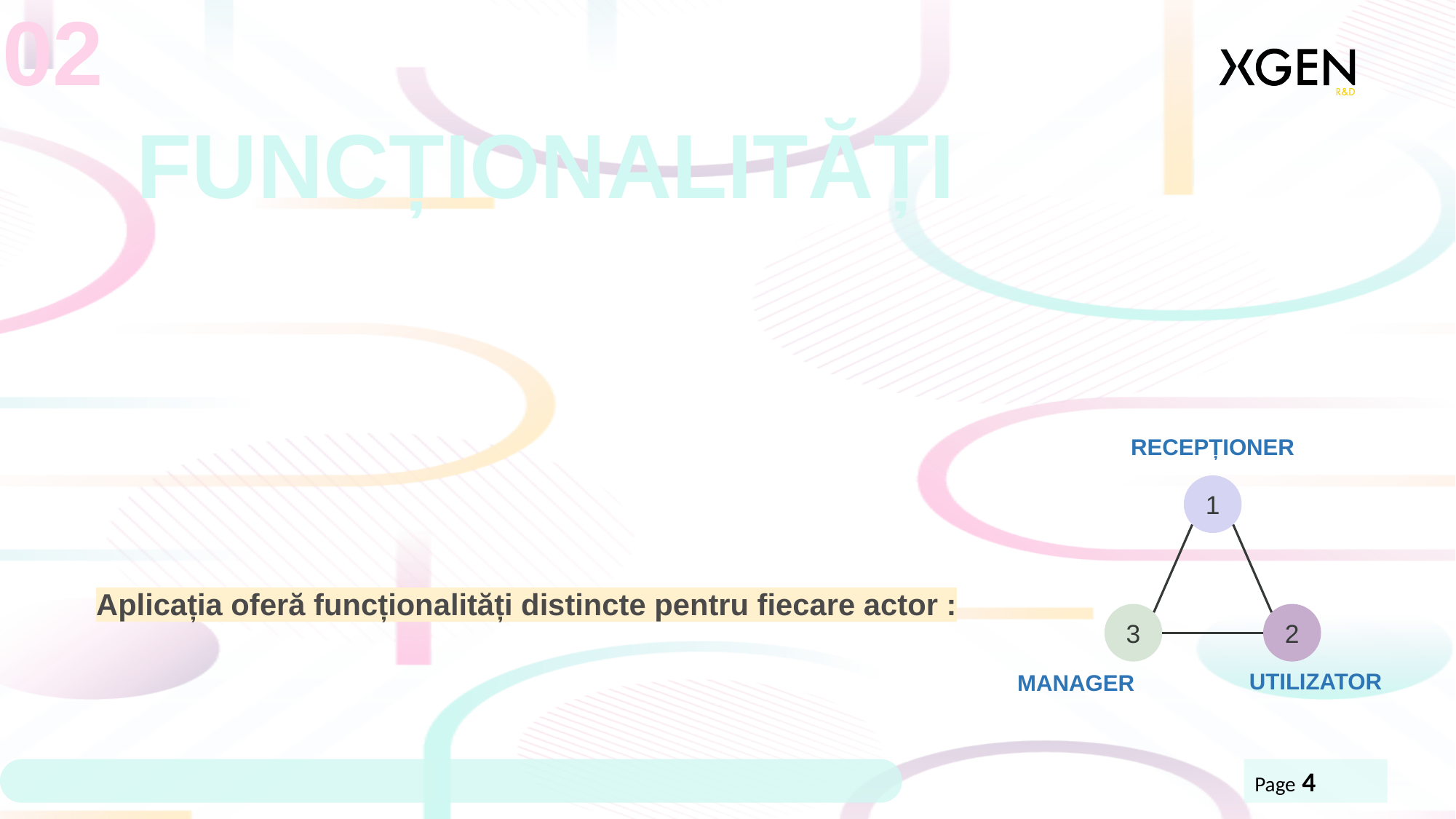

02
FUNCȚIONALITĂȚI

RECEPȚIONER
1
2
3
Aplicația oferă funcționalități distincte pentru fiecare actor :

UTILIZATOR
MANAGER
Page 4